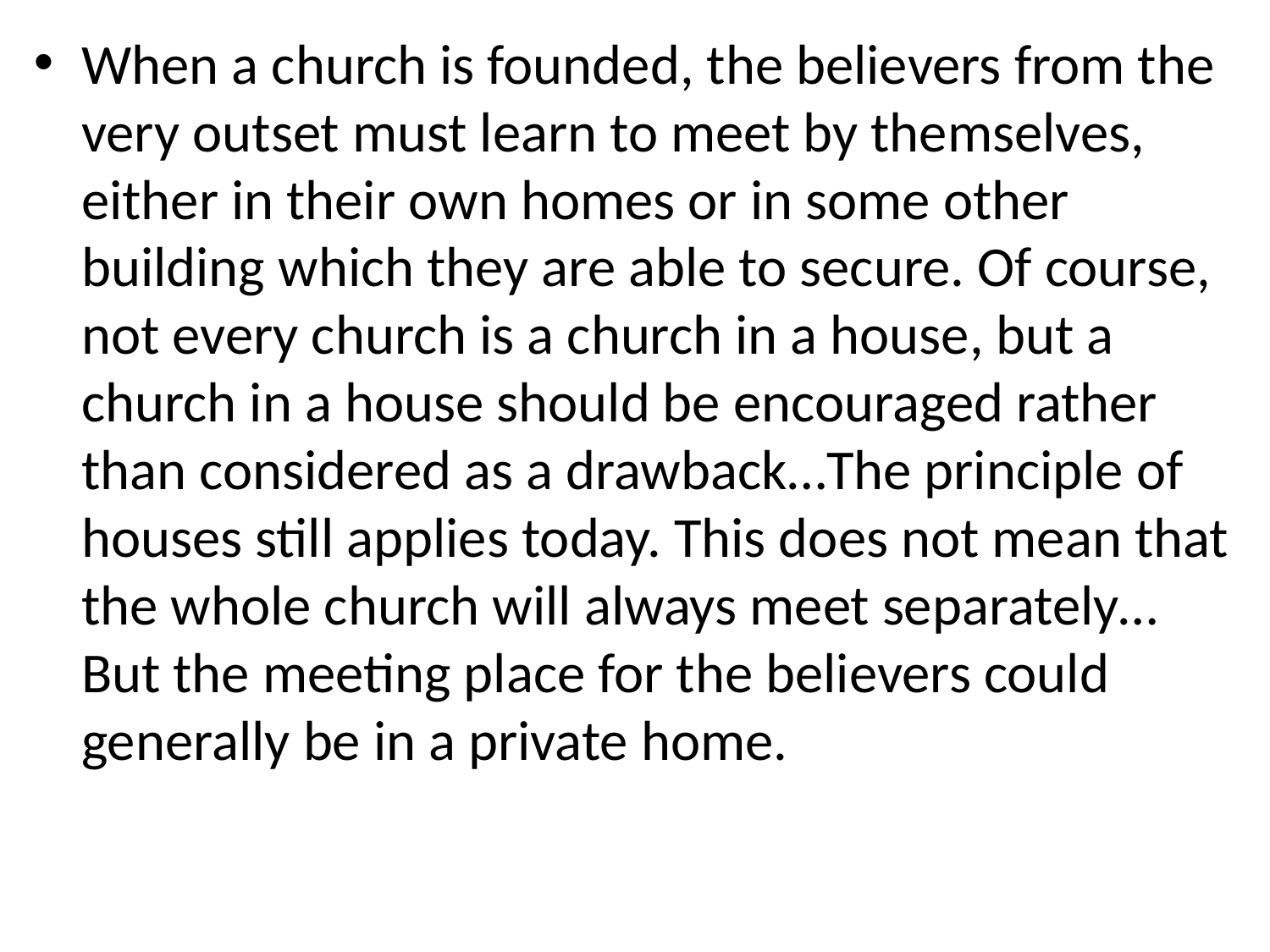

When a church is founded, the believers from the very outset must learn to meet by themselves, either in their own homes or in some other building which they are able to secure. Of course, not every church is a church in a house, but a church in a house should be encouraged rather than considered as a drawback…The principle of houses still applies today. This does not mean that the whole church will always meet separately…But the meeting place for the believers could generally be in a private home.

#